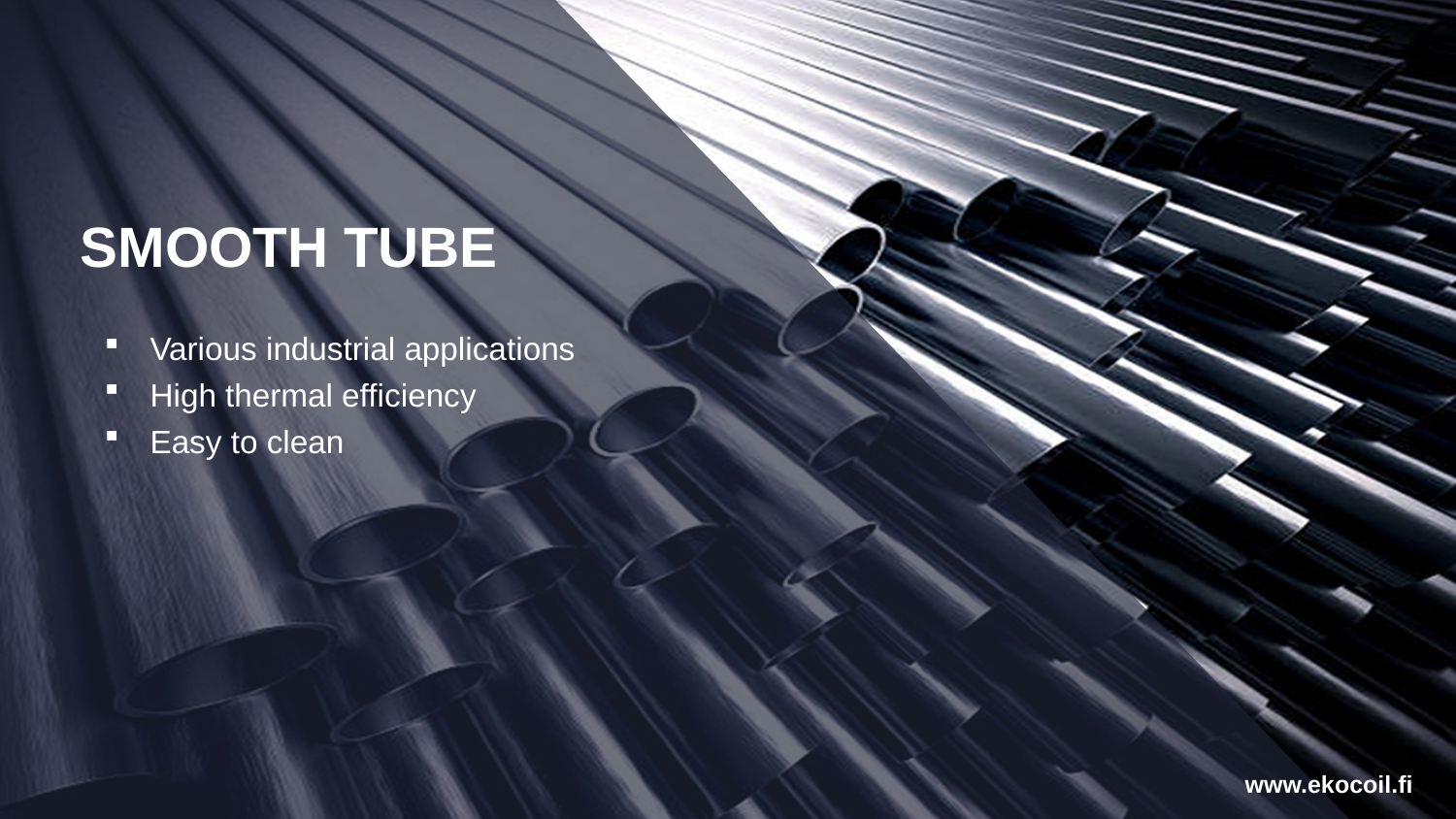

# SMOOTH TUBE
Various industrial applications
High thermal efficiency
Easy to clean

www.ekocoil.fi